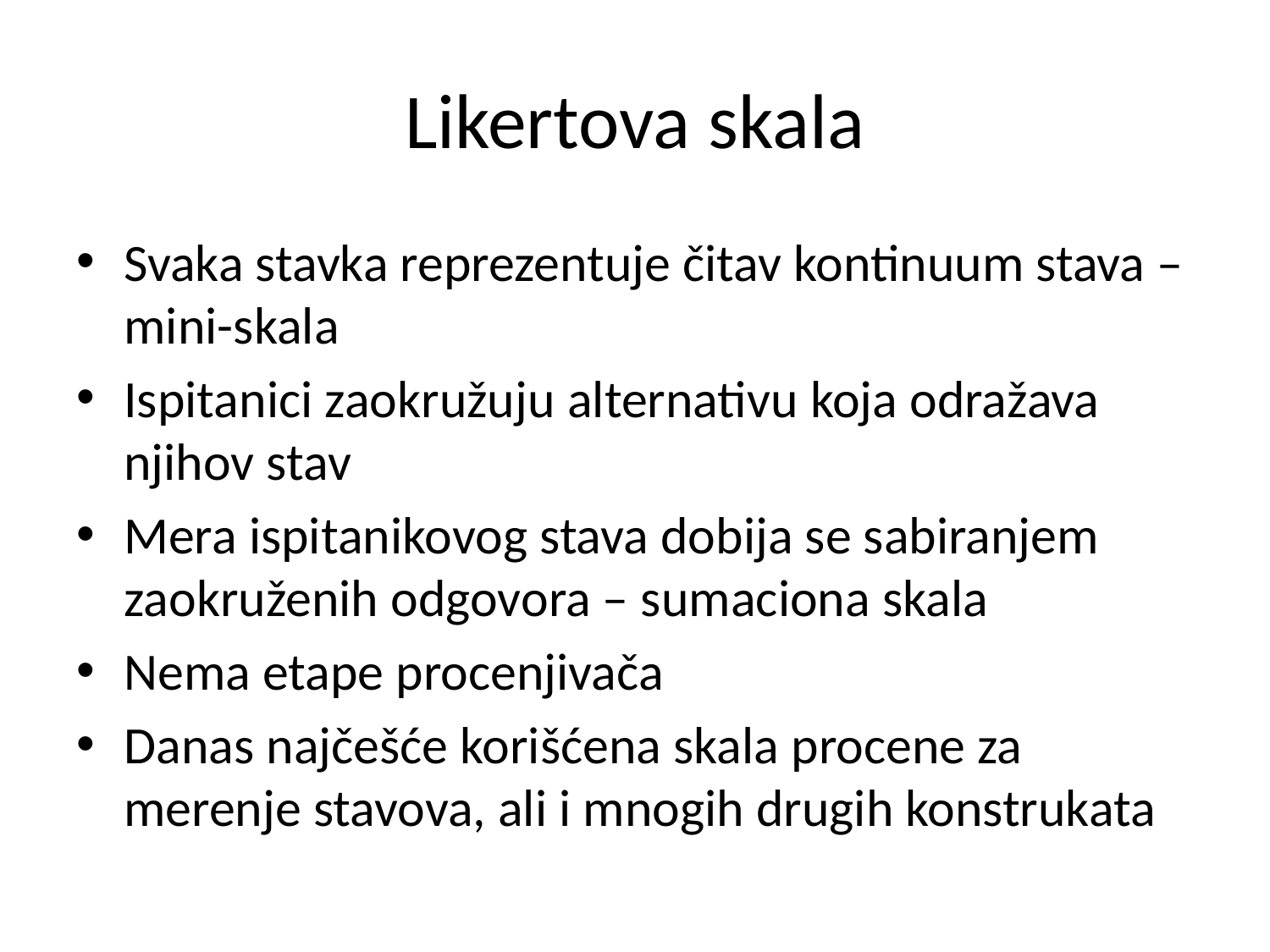

# Likertova skala
Svaka stavka reprezentuje čitav kontinuum stava – mini-skala
Ispitanici zaokružuju alternativu koja odražava njihov stav
Mera ispitanikovog stava dobija se sabiranjem zaokruženih odgovora – sumaciona skala
Nema etape procenjivača
Danas najčešće korišćena skala procene za merenje stavova, ali i mnogih drugih konstrukata